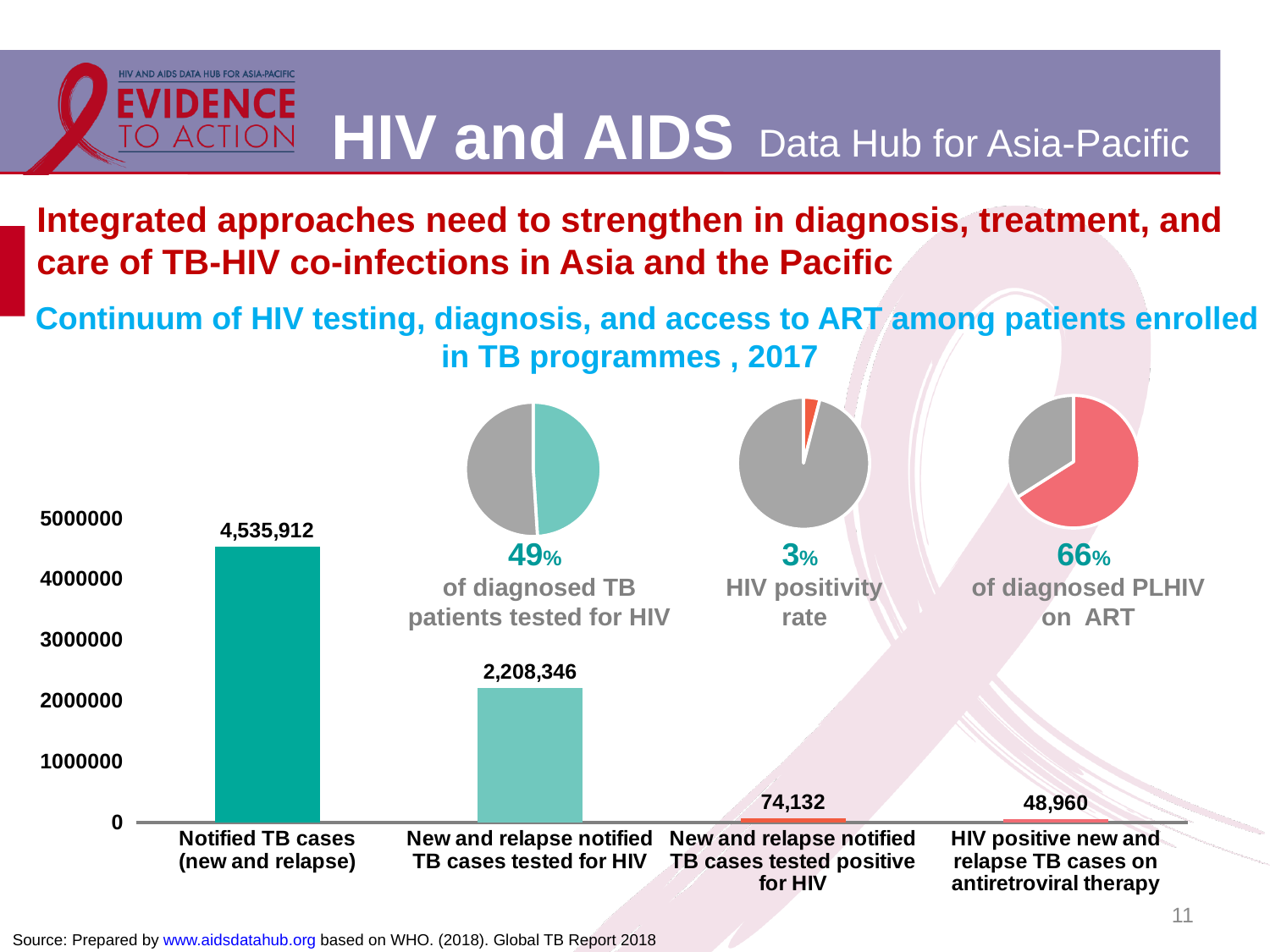

# Integrated approaches need to strengthen in diagnosis, treatment, and care of TB-HIV co-infections in Asia and the Pacific
   Continuum of HIV testing, diagnosis, and access to ART among patients enrolled in TB programmes , 2017

### Chart

| Category |  |
|---|---|

### Chart

| Category |  |
|---|---|

### Chart

| Category |  |
|---|---|
49%
of diagnosed TB patients tested for HIV
3%
HIV positivity rate
66%
of diagnosed PLHIV
on  ART

### Chart

| Category |  |
|---|---|
| Notified TB cases
(new and relapse) | 4535912.0 |
| New and relapse notified TB cases tested for HIV | 2208346.0 |
| New and relapse notified TB cases tested positive for HIV | 74132.0 |
| HIV positive new and relapse TB cases on antiretroviral therapy | 48960.0 |
11
Source: Prepared by www.aidsdatahub.org based on WHO. (2018). Global TB Report 2018